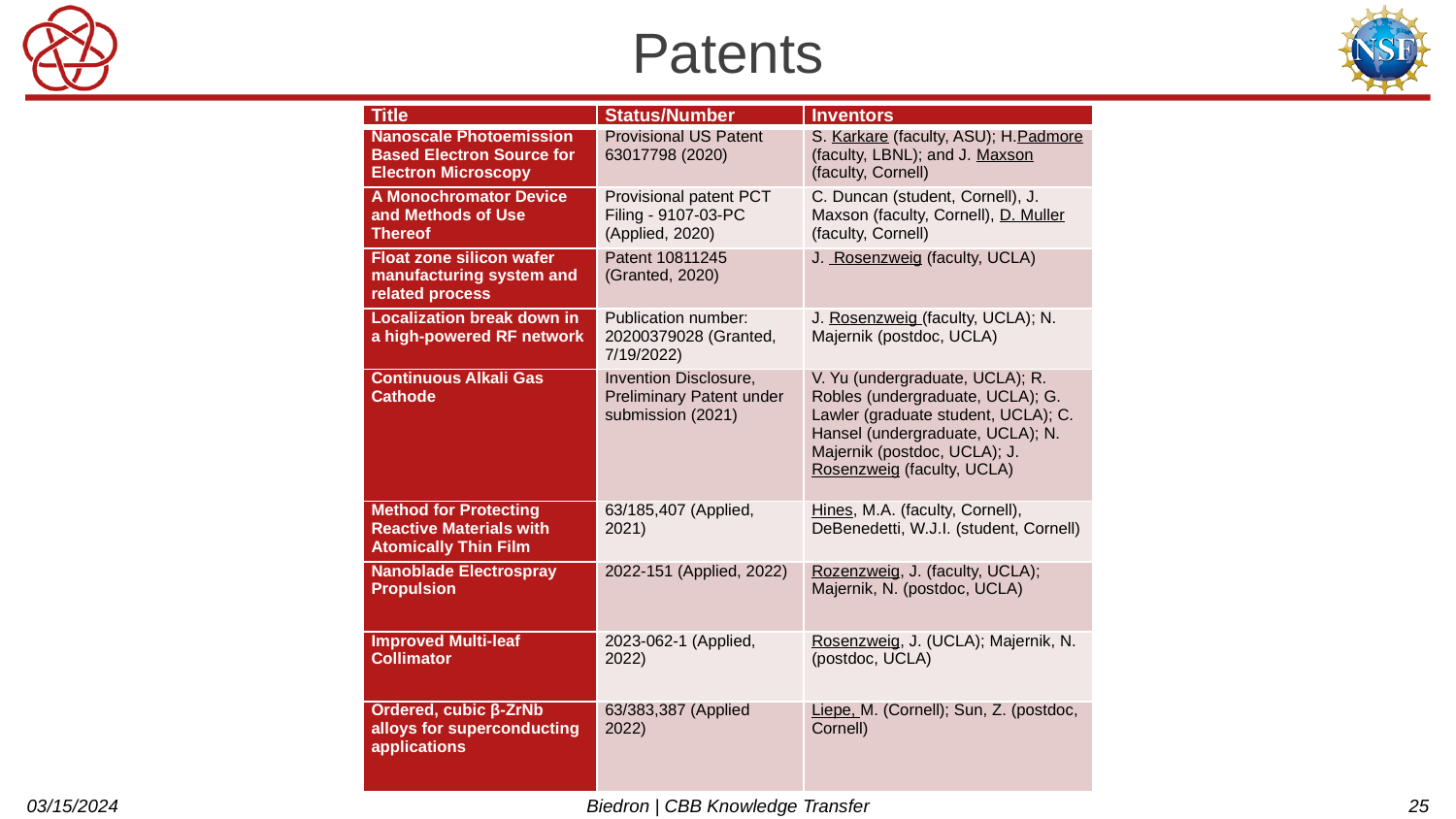

# Patents
| Title | Status/Number | Inventors |
| --- | --- | --- |
| Nanoscale Photoemission Based Electron Source for Electron Microscopy | Provisional US Patent 63017798 (2020) | S. Karkare (faculty, ASU); H.Padmore (faculty, LBNL); and J. Maxson (faculty, Cornell) |
| A Monochromator Device and Methods of Use Thereof | Provisional patent PCT Filing - 9107-03-PC (Applied, 2020) | C. Duncan (student, Cornell), J. Maxson (faculty, Cornell), D. Muller (faculty, Cornell) |
| Float zone silicon wafer manufacturing system and related process | Patent 10811245 (Granted, 2020) | J. Rosenzweig (faculty, UCLA) |
| Localization break down in a high-powered RF network | Publication number: 20200379028 (Granted, 7/19/2022) | J. Rosenzweig (faculty, UCLA); N. Majernik (postdoc, UCLA) |
| Continuous Alkali Gas Cathode | Invention Disclosure, Preliminary Patent under submission (2021) | V. Yu (undergraduate, UCLA); R. Robles (undergraduate, UCLA); G. Lawler (graduate student, UCLA); C. Hansel (undergraduate, UCLA); N. Majernik (postdoc, UCLA); J. Rosenzweig (faculty, UCLA) |
| Method for Protecting Reactive Materials with Atomically Thin Film | 63/185,407 (Applied, 2021) | Hines, M.A. (faculty, Cornell), DeBenedetti, W.J.I. (student, Cornell) |
| Nanoblade Electrospray Propulsion | 2022-151 (Applied, 2022) | Rozenzweig, J. (faculty, UCLA); Majernik, N. (postdoc, UCLA) |
| Improved Multi-leaf Collimator | 2023-062-1 (Applied, 2022) | Rosenzweig, J. (UCLA); Majernik, N. (postdoc, UCLA) |
| Ordered, cubic β-ZrNb alloys for superconducting applications | 63/383,387 (Applied 2022) | Liepe, M. (Cornell); Sun, Z. (postdoc, Cornell) |
03/15/2024
Biedron | CBB Knowledge Transfer
25